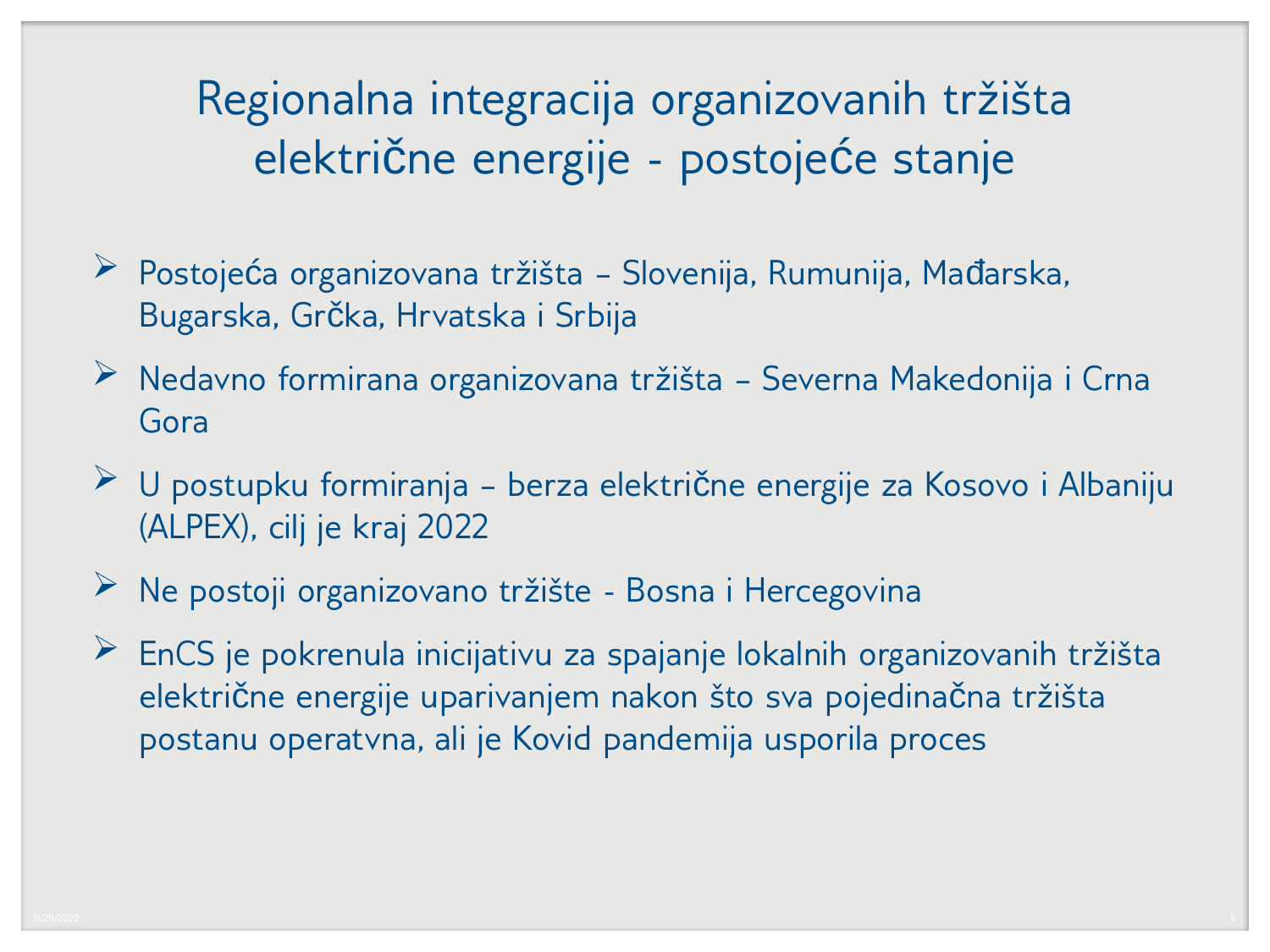

# Regionalna integracija organizovanih tržišta električne energije - postojeće stanje
Postojeća organizovana tržišta – Slovenija, Rumunija, Mađarska, Bugarska, Grčka, Hrvatska i Srbija
Nedavno formirana organizovana tržišta – Severna Makedonija i Crna Gora
U postupku formiranja – berza električne energije za Kosovo i Albaniju (ALPEX), cilj je kraj 2022
Ne postoji organizovano tržište - Bosna i Hercegovina
EnCS je pokrenula inicijativu za spajanje lokalnih organizovanih tržišta električne energije uparivanjem nakon što sva pojedinačna tržišta postanu operatvna, ali je Kovid pandemija usporila proces

11/29/2022
8